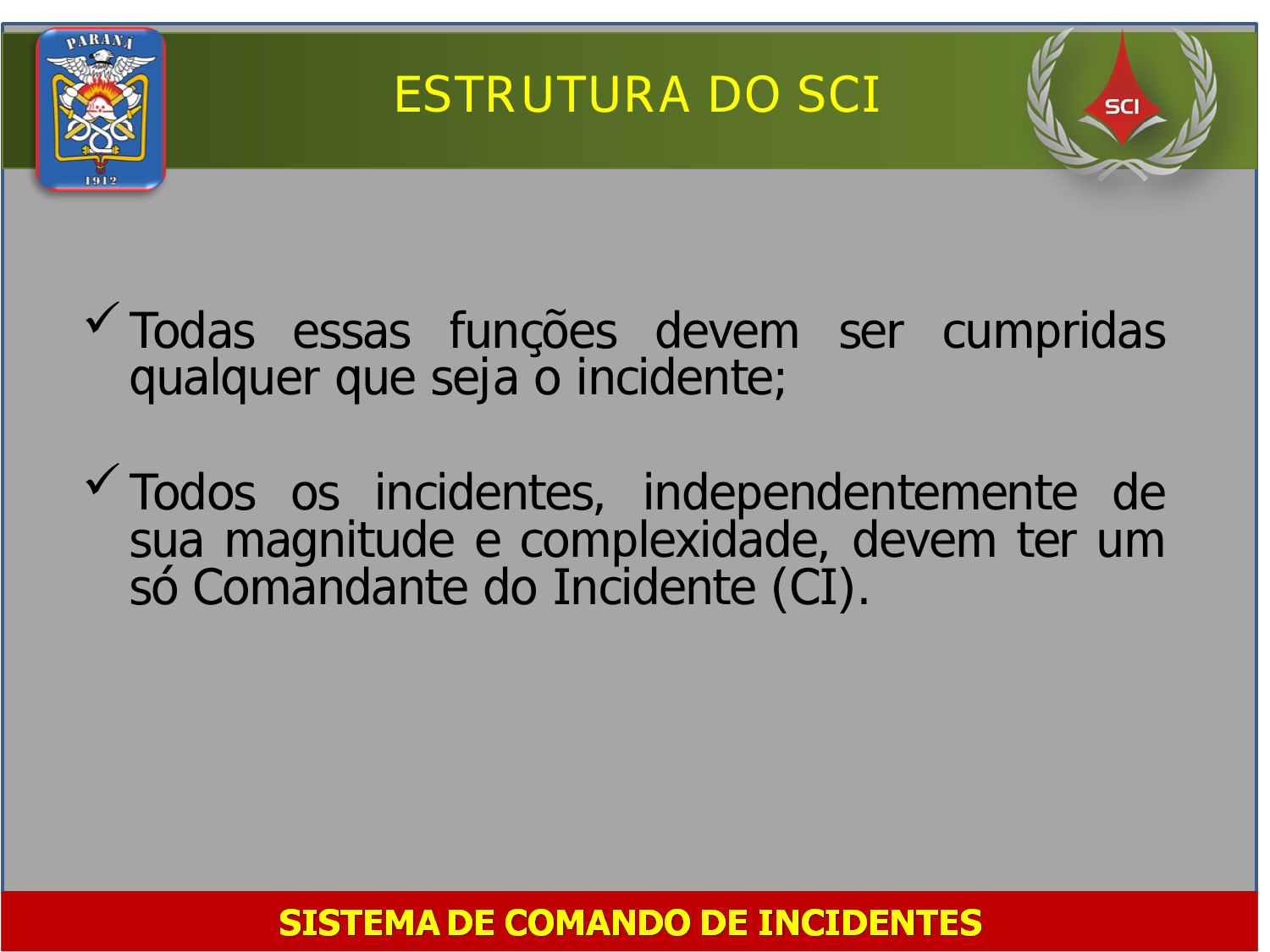

ESTRUTURA DO SCI
Todas essas funções devem ser cumpridas qualquer que seja o incidente;

Todos os incidentes, independentemente de sua magnitude e complexidade, devem ter um só Comandante do Incidente (CI).